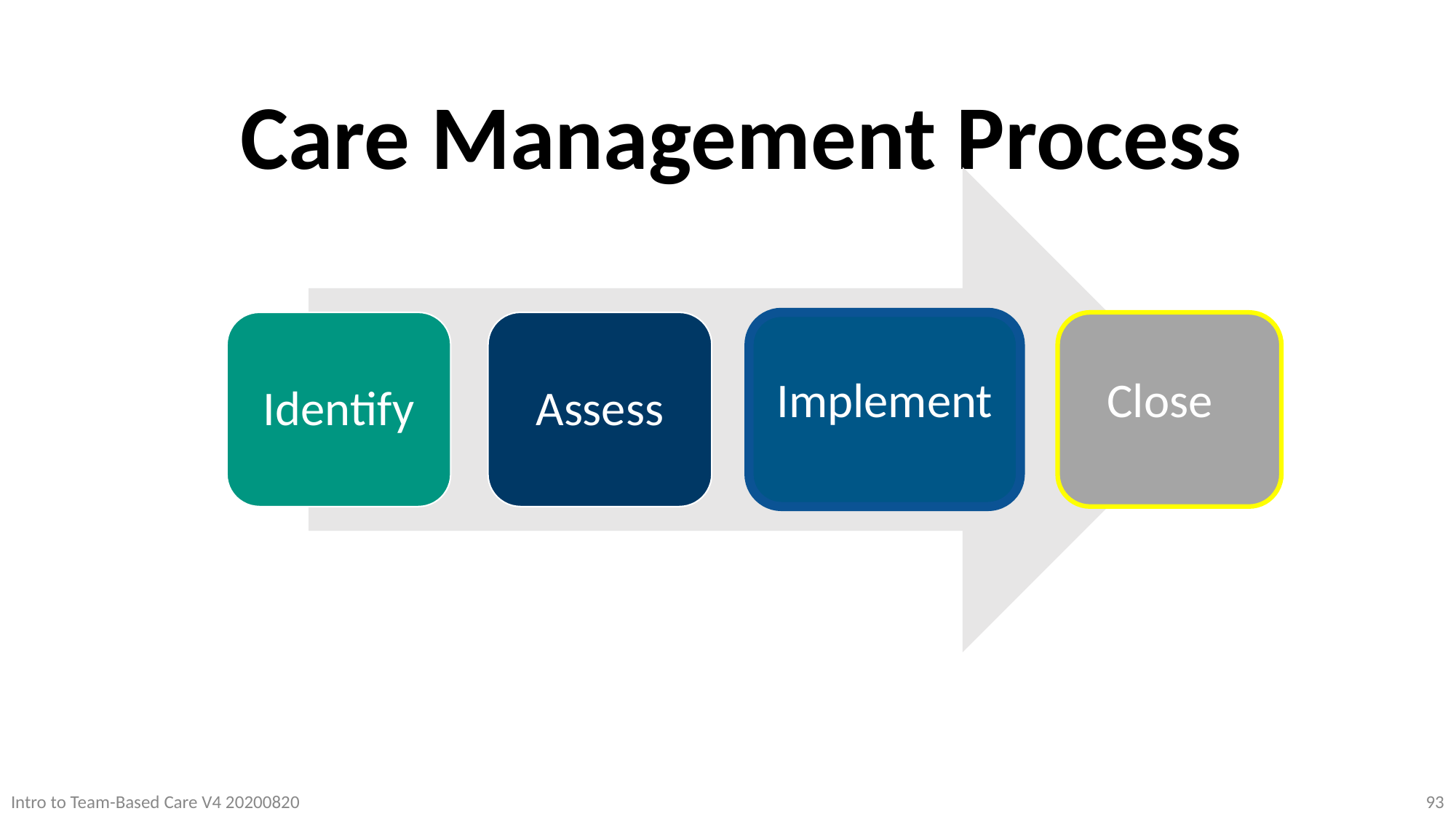

Care Management Process

Implement
Close
Identify
Assess
Intro to Team-Based Care V4 20200820
93